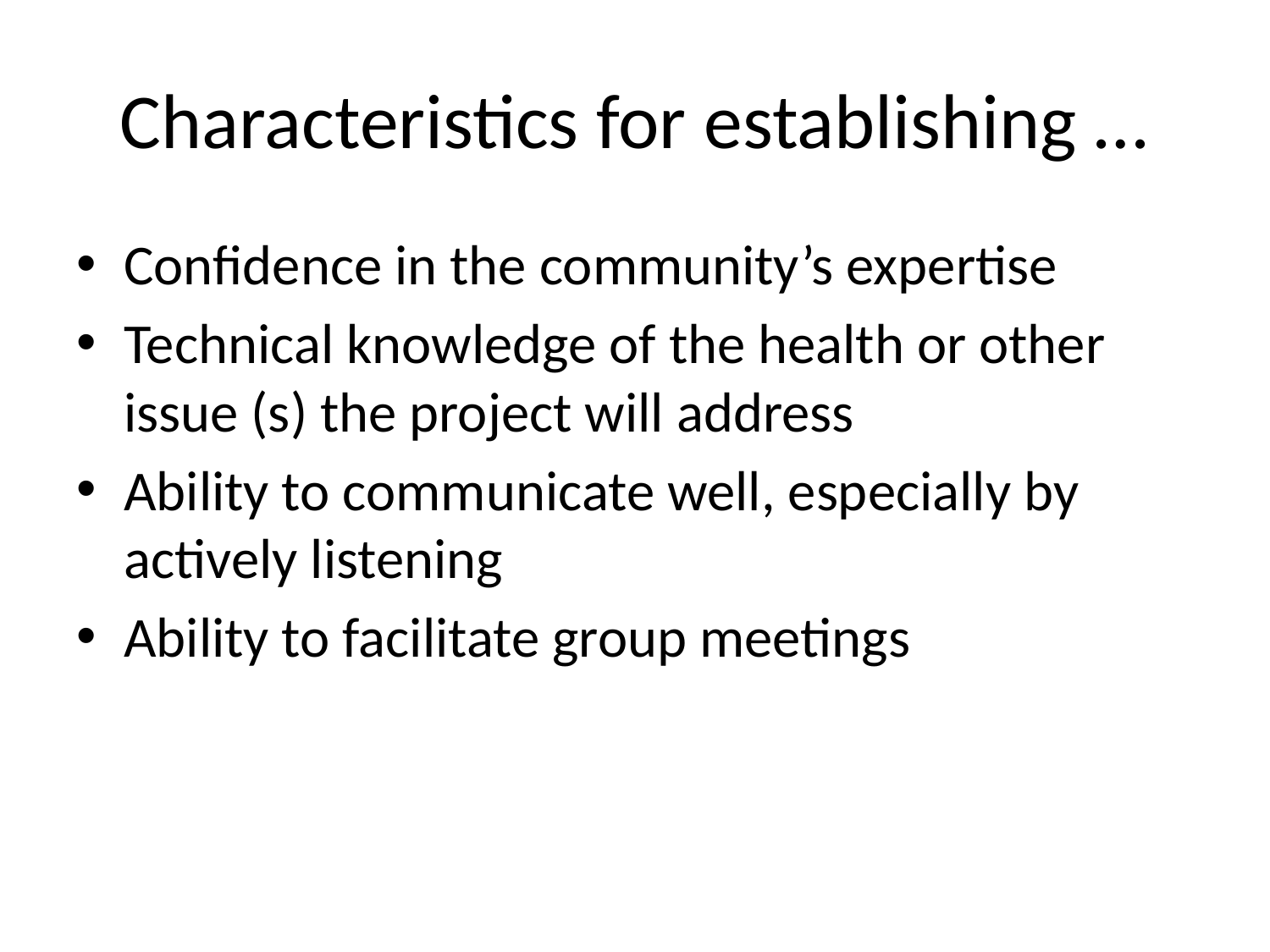

# Characteristics for establishing …
Confidence in the community’s expertise
Technical knowledge of the health or other issue (s) the project will address
Ability to communicate well, especially by actively listening
Ability to facilitate group meetings